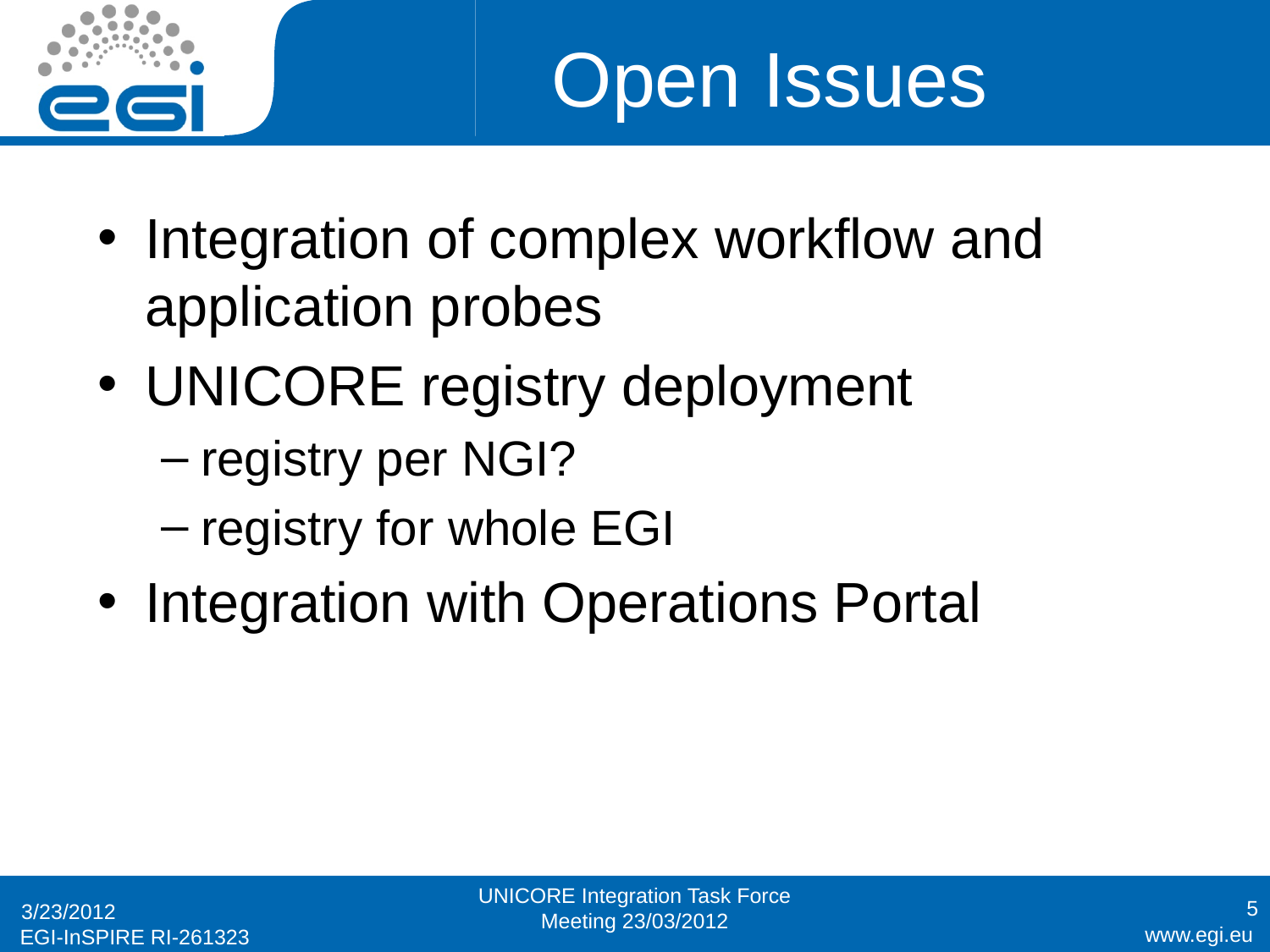

# Open Issues
Integration of complex workflow and application probes
UNICORE registry deployment
registry per NGI?
registry for whole EGI
Integration with Operations Portal
UNICORE Integration Task Force Meeting 23/03/2012
5
3/23/2012